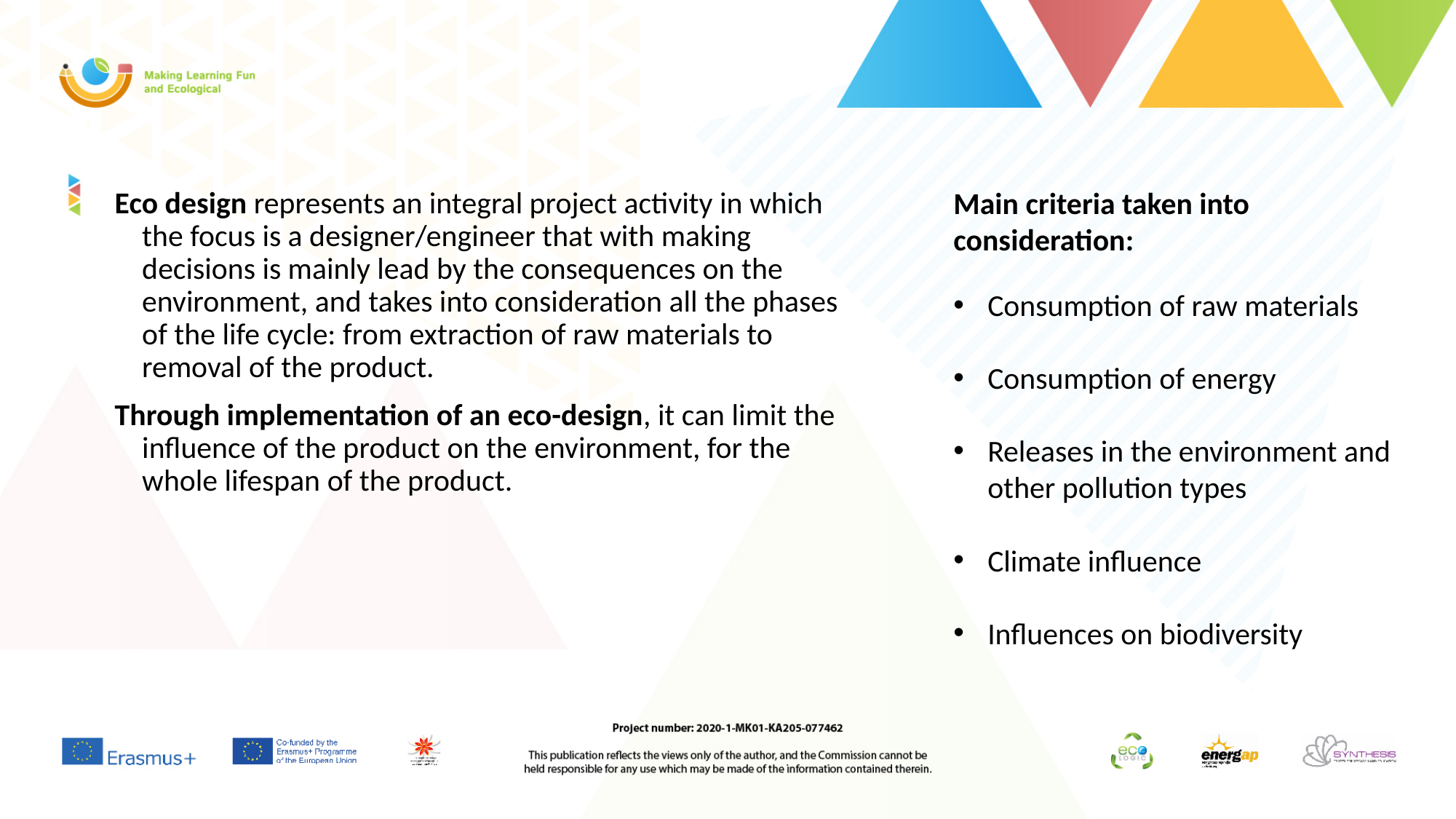

Main criteria taken into consideration:

Consumption of raw materials

Consumption of energy

Releases in the environment and other pollution types

Climate influence

Influences on biodiversity
Eco design represents an integral project activity in which the focus is a designer/engineer that with making decisions is mainly lead by the consequences on the environment, and takes into consideration all the phases of the life cycle: from extraction of raw materials to removal of the product.
Through implementation of an eco-design, it can limit the influence of the product on the environment, for the whole lifespan of the product.